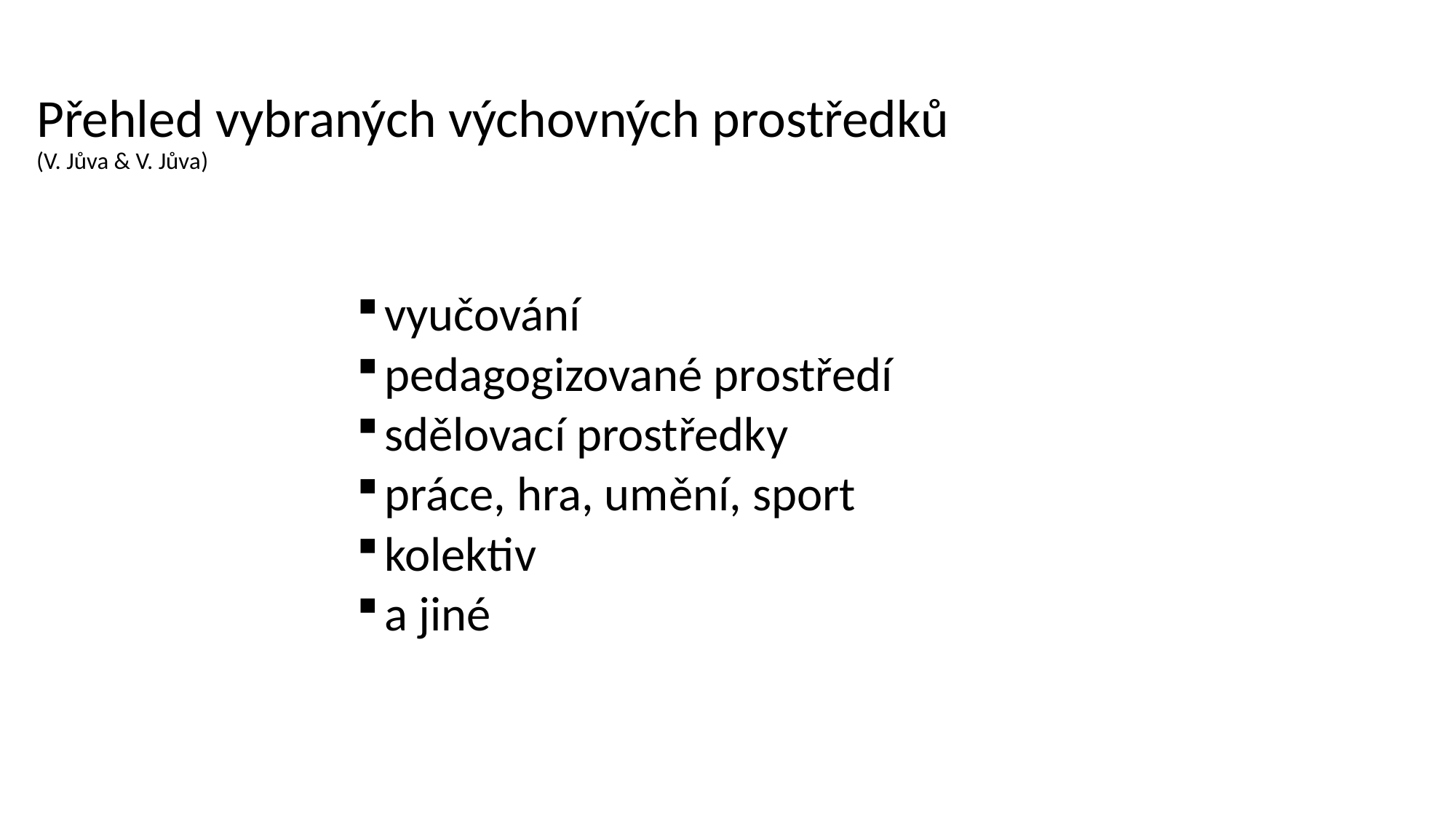

# Přehled vybraných výchovných prostředků (V. Jůva & V. Jůva)

vyučování
pedagogizované prostředí
sdělovací prostředky
práce, hra, umění, sport
kolektiv
a jiné